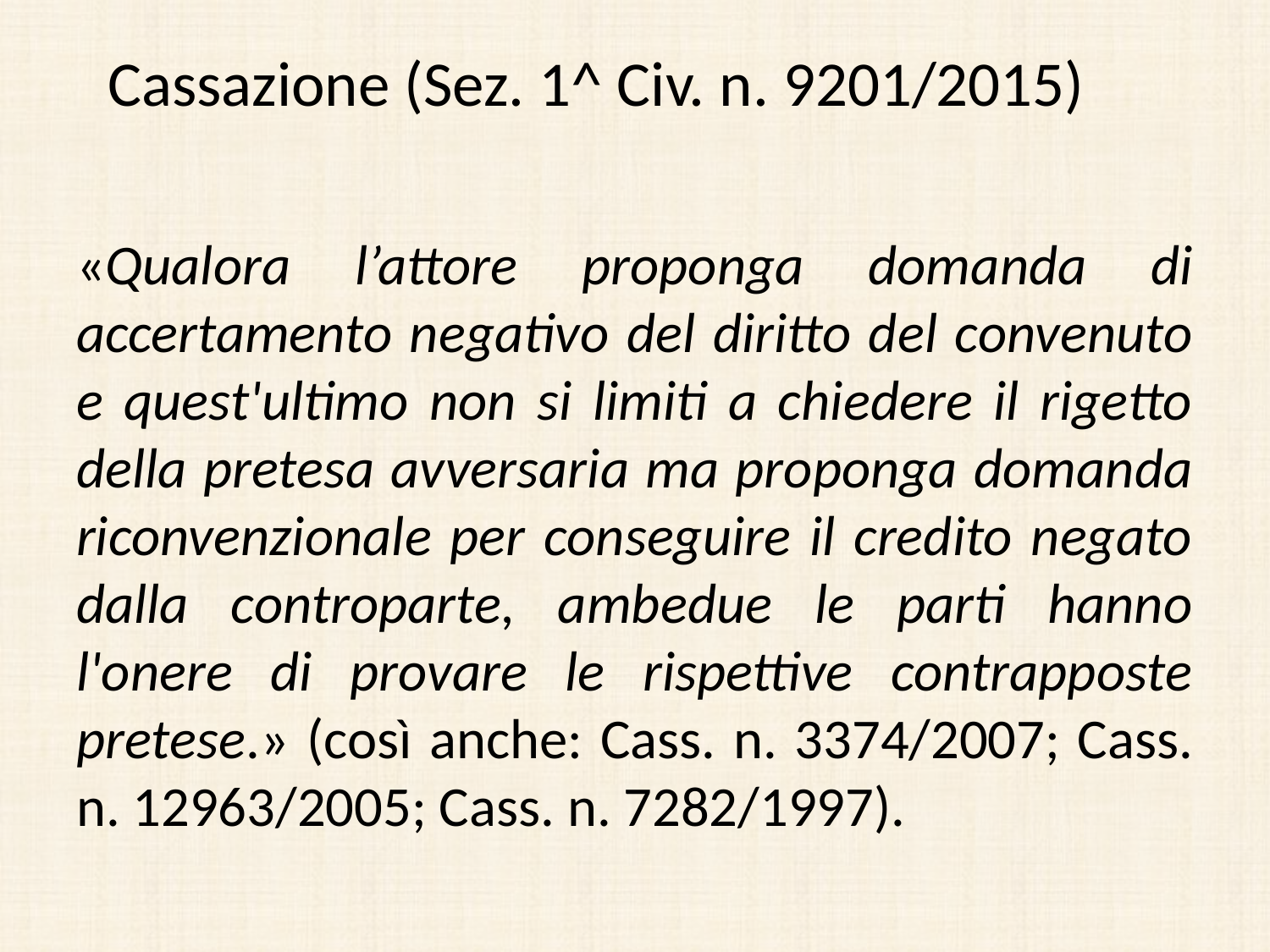

# Cassazione (Sez. 1^ Civ. n. 9201/2015)
«Qualora l’attore proponga domanda di accertamento negativo del diritto del convenuto e quest'ultimo non si limiti a chiedere il rigetto della pretesa avversaria ma proponga domanda riconvenzionale per conseguire il credito negato dalla controparte, ambedue le parti hanno l'onere di provare le rispettive contrapposte pretese.» (così anche: Cass. n. 3374/2007; Cass. n. 12963/2005; Cass. n. 7282/1997).